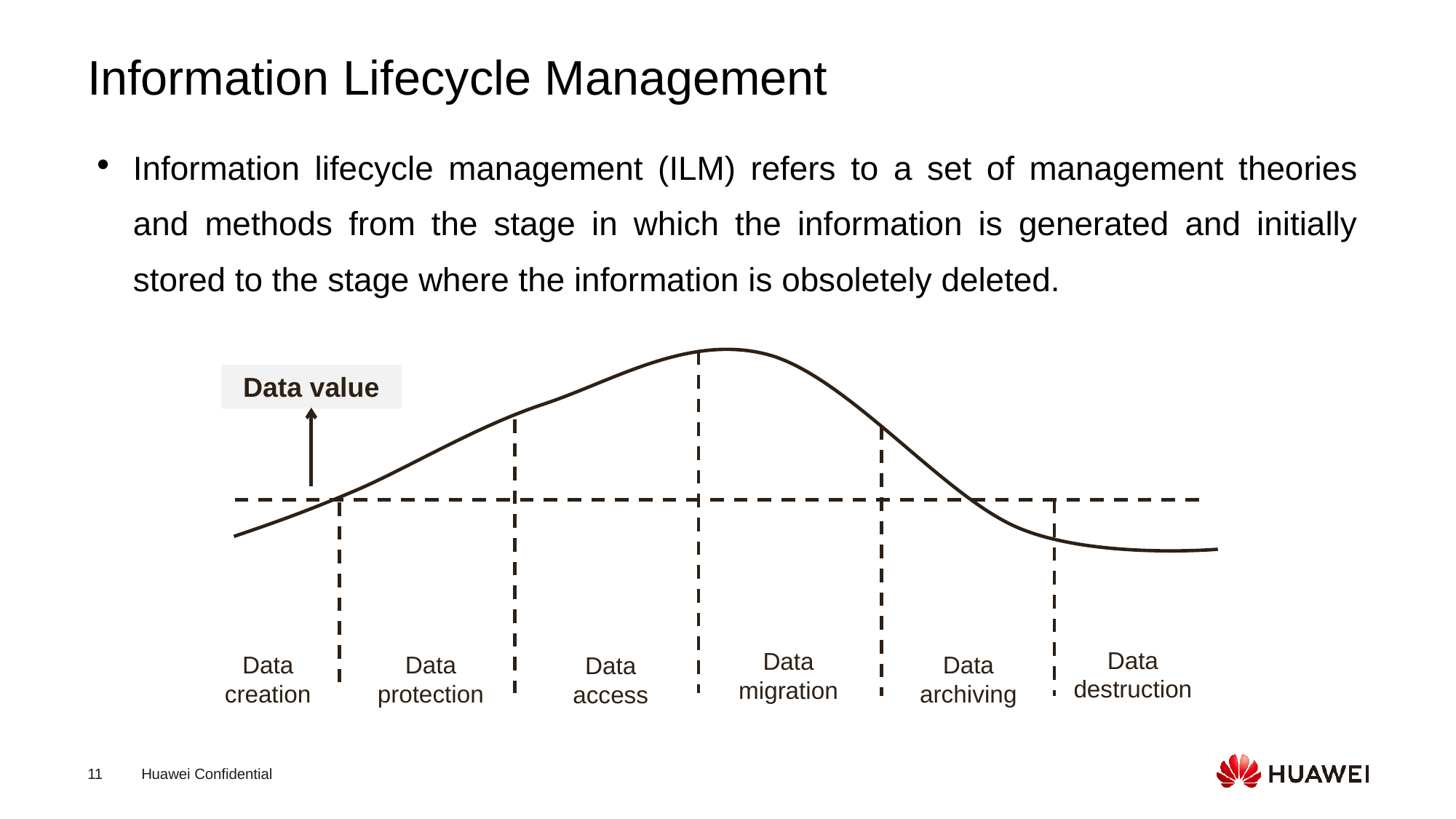

# Information Lifecycle Management
Information lifecycle management (ILM) refers to a set of management theories and methods from the stage in which the information is generated and initially stored to the stage where the information is obsoletely deleted.

Data value
Data destruction
Data migration
Data creation
Data protection
Data archiving
Data access